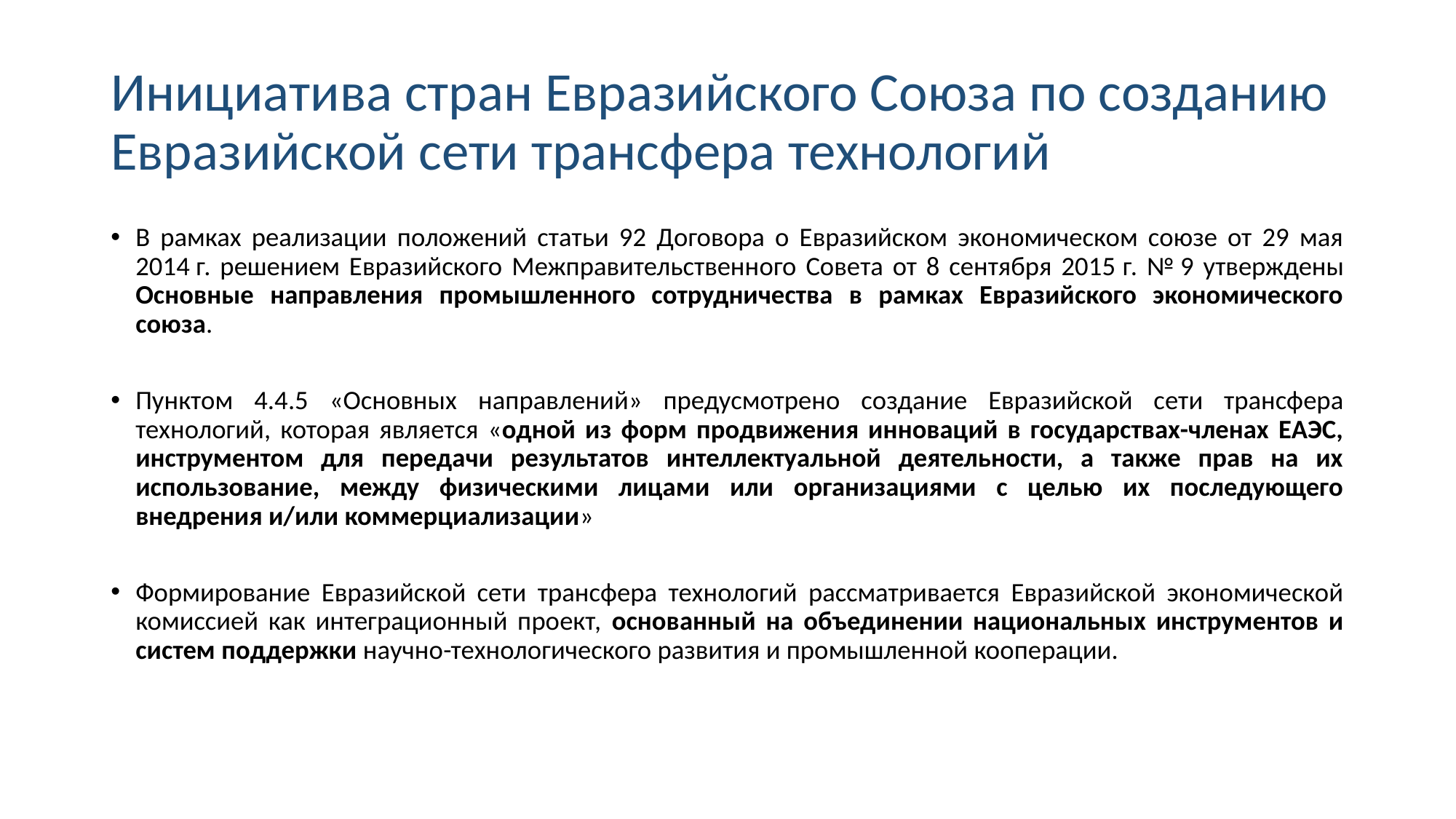

# Инициатива стран Евразийского Союза по созданию Евразийской сети трансфера технологий
В рамках реализации положений статьи 92 Договора о Евразийском экономическом союзе от 29 мая 2014 г. решением Евразийского Межправительственного Совета от 8 сентября 2015 г. № 9 утверждены Основные направления промышленного сотрудничества в рамках Евразийского экономического союза.

Пунктом 4.4.5 «Основных направлений» предусмотрено создание Евразийской сети трансфера технологий, которая является «одной из форм продвижения инноваций в государствах-членах ЕАЭС, инструментом для передачи результатов интеллектуальной деятельности, а также прав на их использование, между физическими лицами или организациями с целью их последующего внедрения и/или коммерциализации»

Формирование Евразийской сети трансфера технологий рассматривается Евразийской экономической комиссией как интеграционный проект, основанный на объединении национальных инструментов и систем поддержки научно-технологического развития и промышленной кооперации.